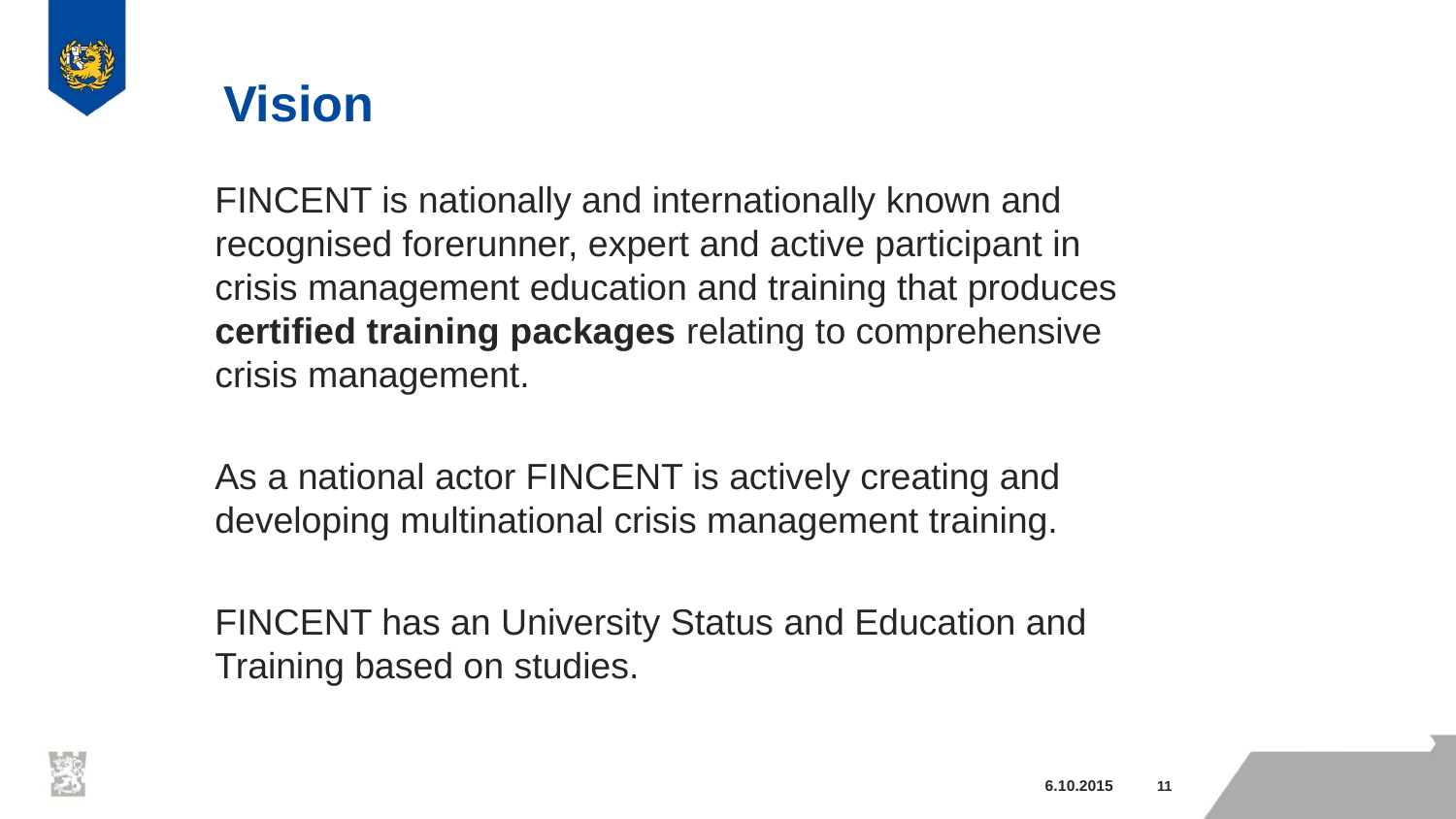

# Vision
FINCENT is nationally and internationally known and recognised forerunner, expert and active participant in crisis management education and training that produces certified training packages relating to comprehensive crisis management.

As a national actor FINCENT is actively creating and developing multinational crisis management training.

FINCENT has an University Status and Education and Training based on studies.

6.10.2015
11